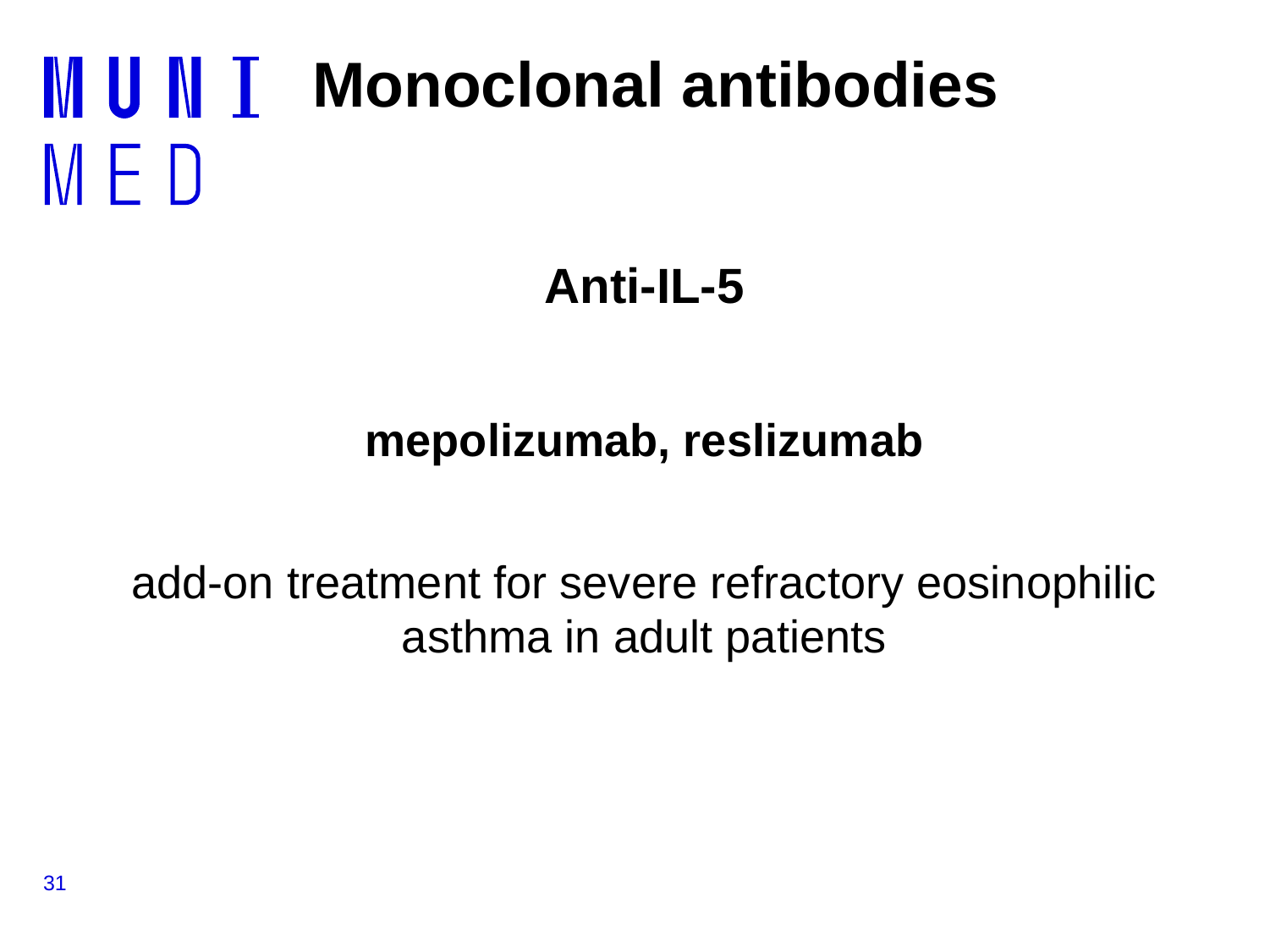

Monoclonal antibodies
Anti-IL-5

mepolizumab, reslizumab

add-on treatment for severe refractory eosinophilic asthma in adult patients
31